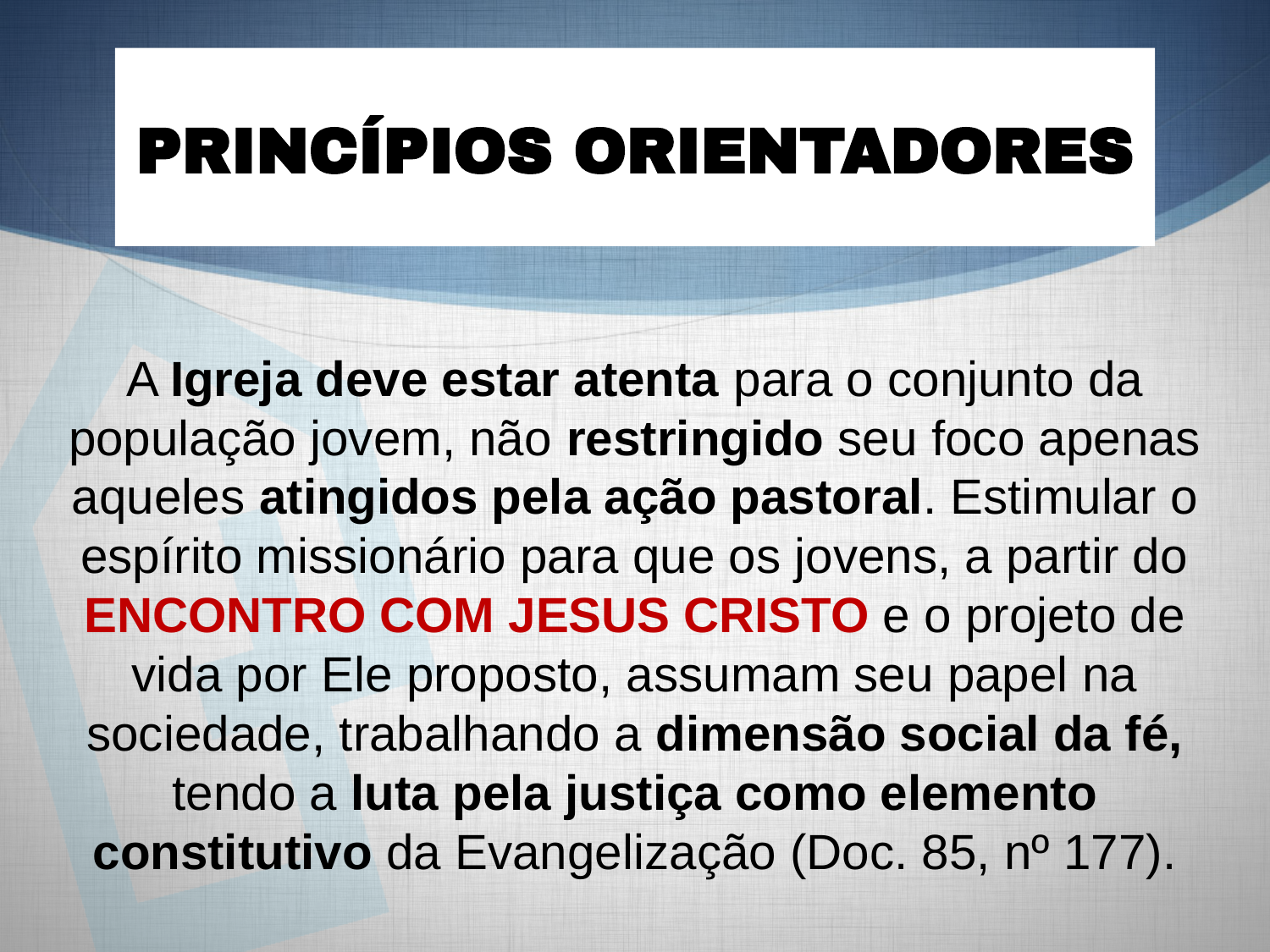

# PRINCÍPIOS ORIENTADORES
A Igreja deve estar atenta para o conjunto da população jovem, não restringido seu foco apenas aqueles atingidos pela ação pastoral. Estimular o espírito missionário para que os jovens, a partir do ENCONTRO COM JESUS CRISTO e o projeto de vida por Ele proposto, assumam seu papel na sociedade, trabalhando a dimensão social da fé, tendo a luta pela justiça como elemento constitutivo da Evangelização (Doc. 85, nº 177).